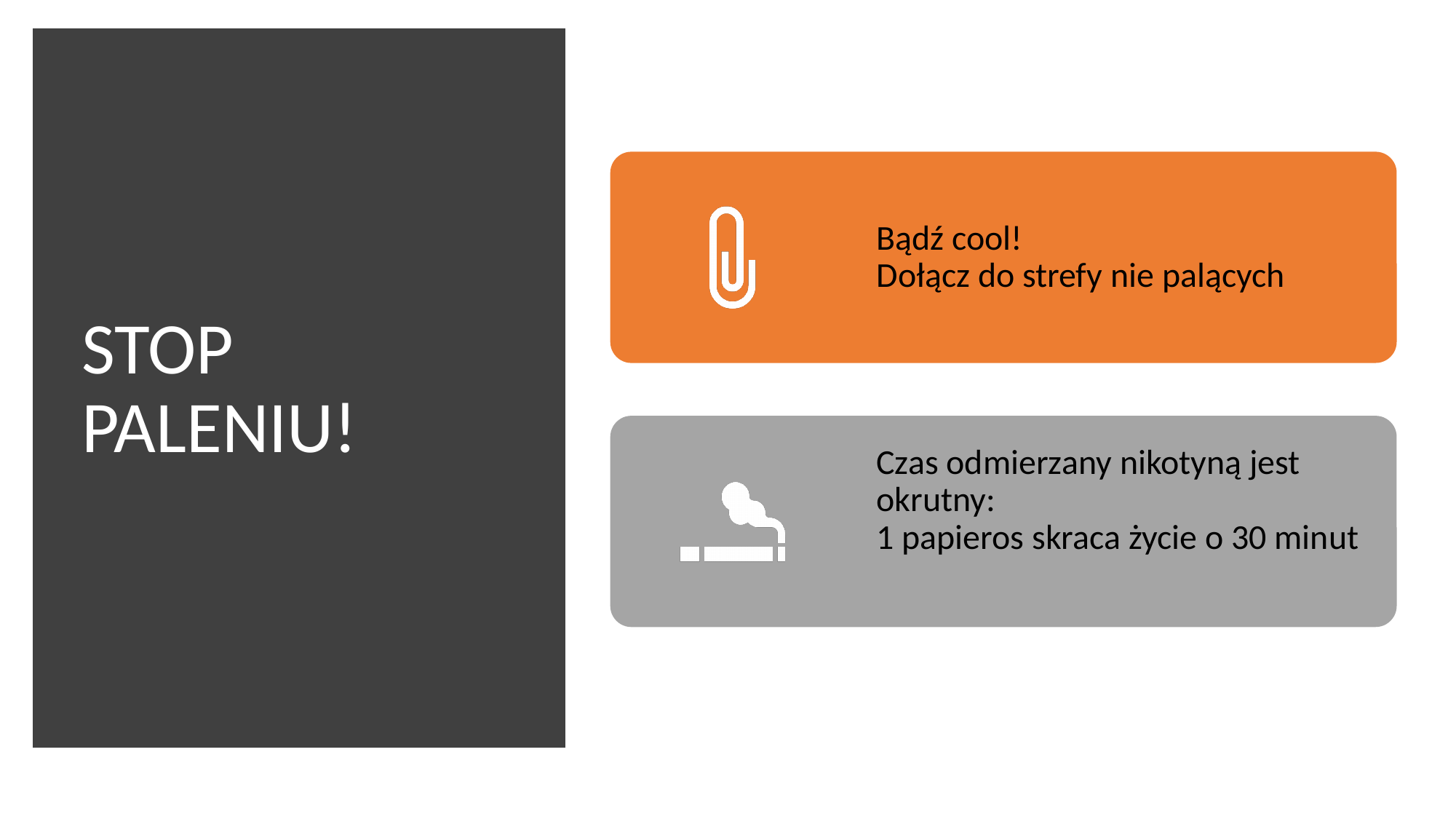

Bądź cool!
Dołącz do strefy nie palących
Czas odmierzany nikotyną jest okrutny:
1 papieros skraca życie o 30 minut
# STOP PALENIU!